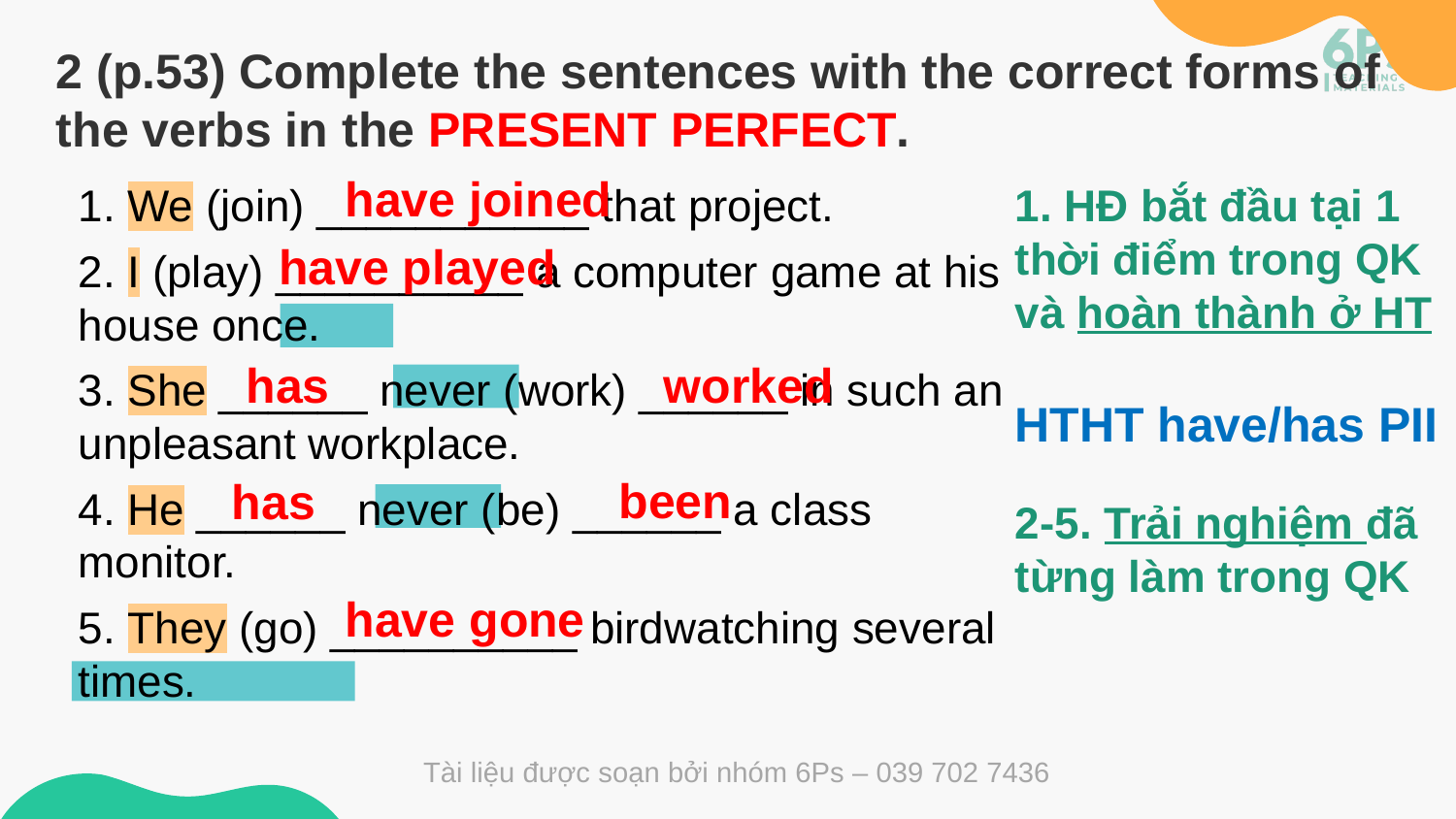

# 2 (p.53) Complete the sentences with the correct forms of the verbs in the PRESENT PERFECT.
have joined
1. We (join) ___________ that project.
2. I (play) __________ a computer game at his house once.
3. She ______ never (work) ______ in such an unpleasant workplace.
4. He ______ never (be) ______ a class monitor.
5. They (go) __________ birdwatching several times.

1. HĐ bắt đầu tại 1 thời điểm trong QK và hoàn thành ở HT
have played

worked
has

HTHT have/has PII
been
has

2-5. Trải nghiệm đã từng làm trong QK
have gone